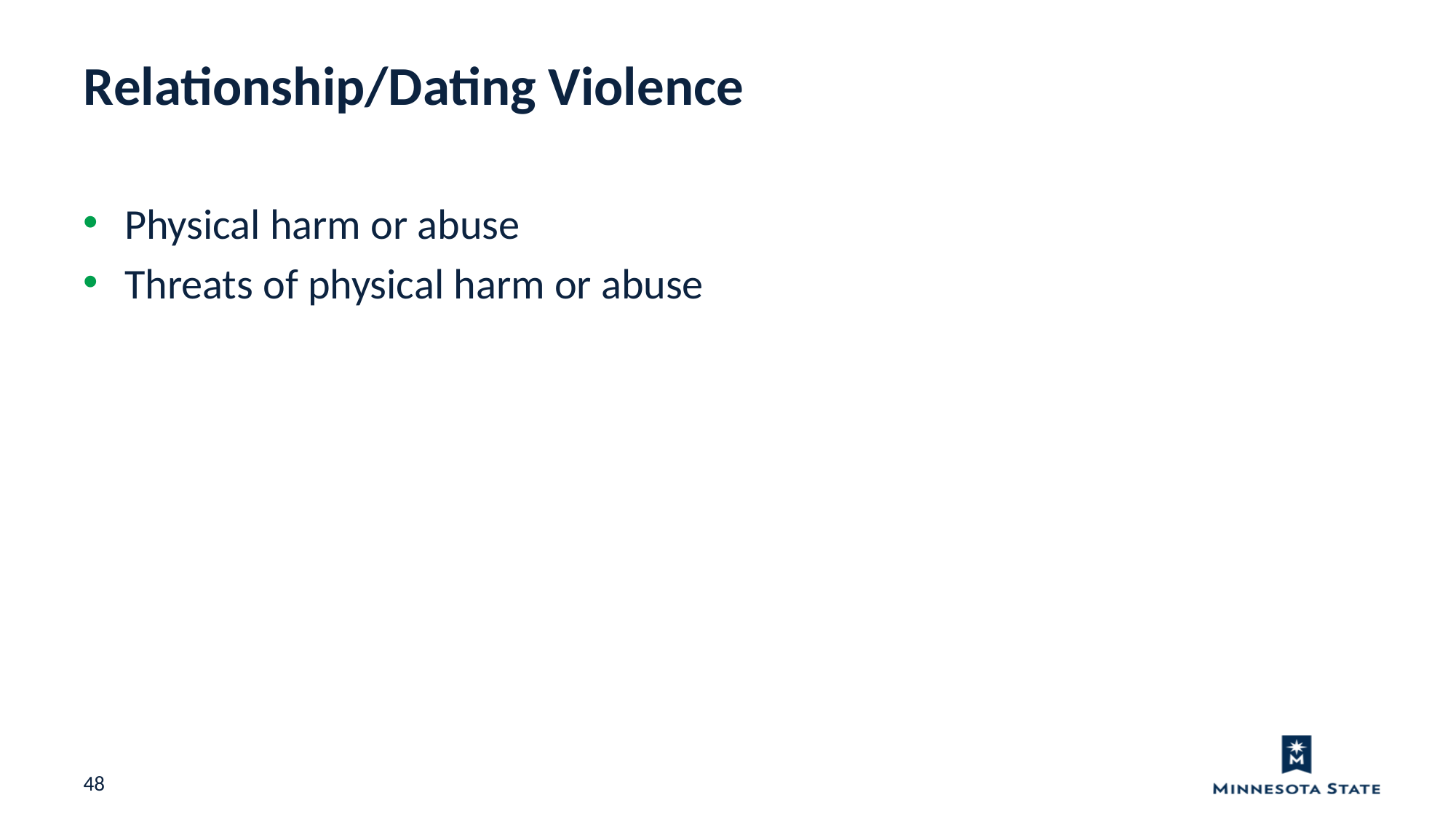

Relationship/Dating Violence
Physical harm or abuse
Threats of physical harm or abuse